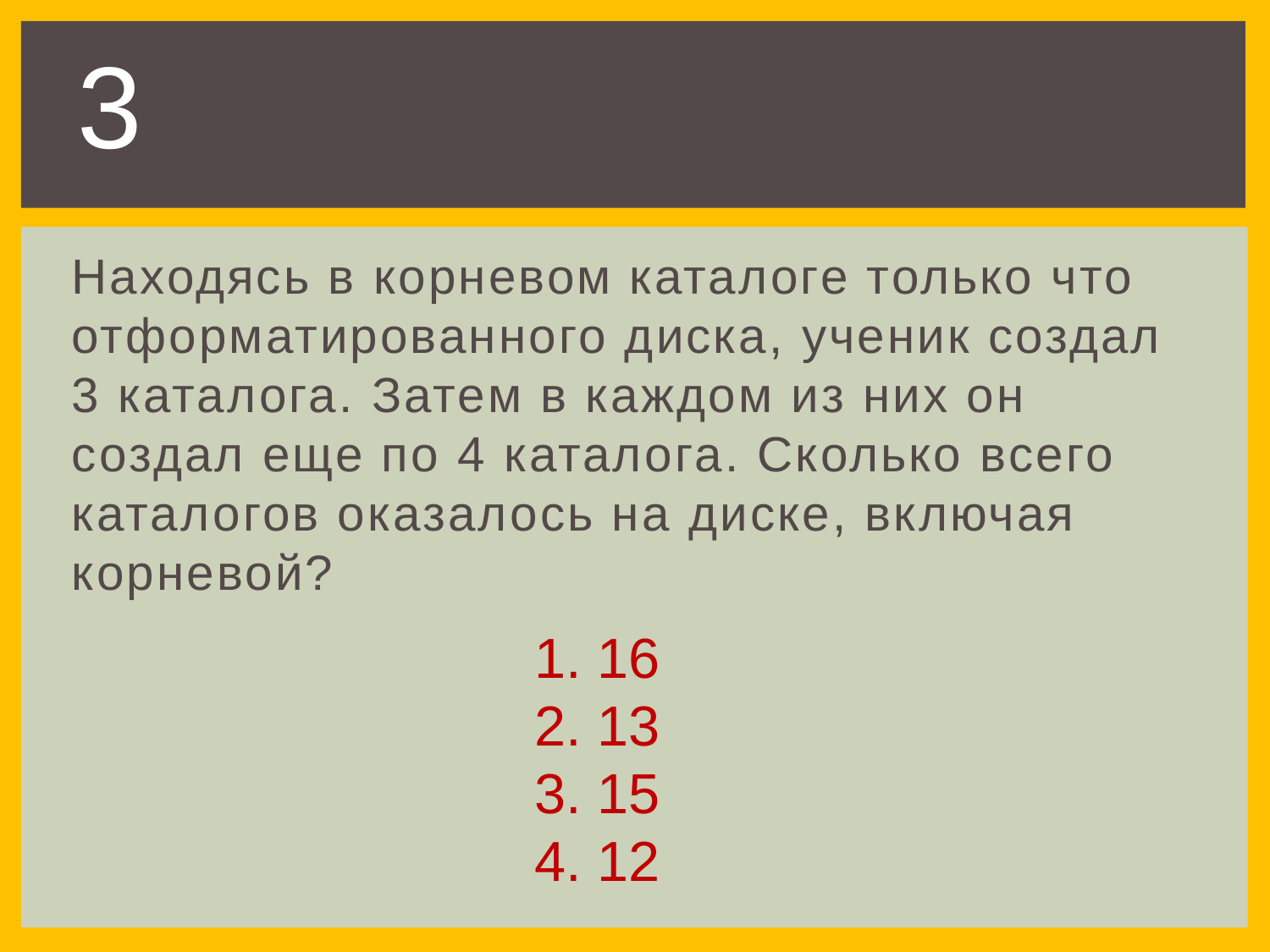

3
Находясь в корневом каталоге только что отформатированного диска, ученик создал 3 каталога. Затем в каждом из них он создал еще по 4 каталога. Сколько всего каталогов оказалось на диске, включая корневой?
	1. 16
	2. 13
	3. 15
	4. 12